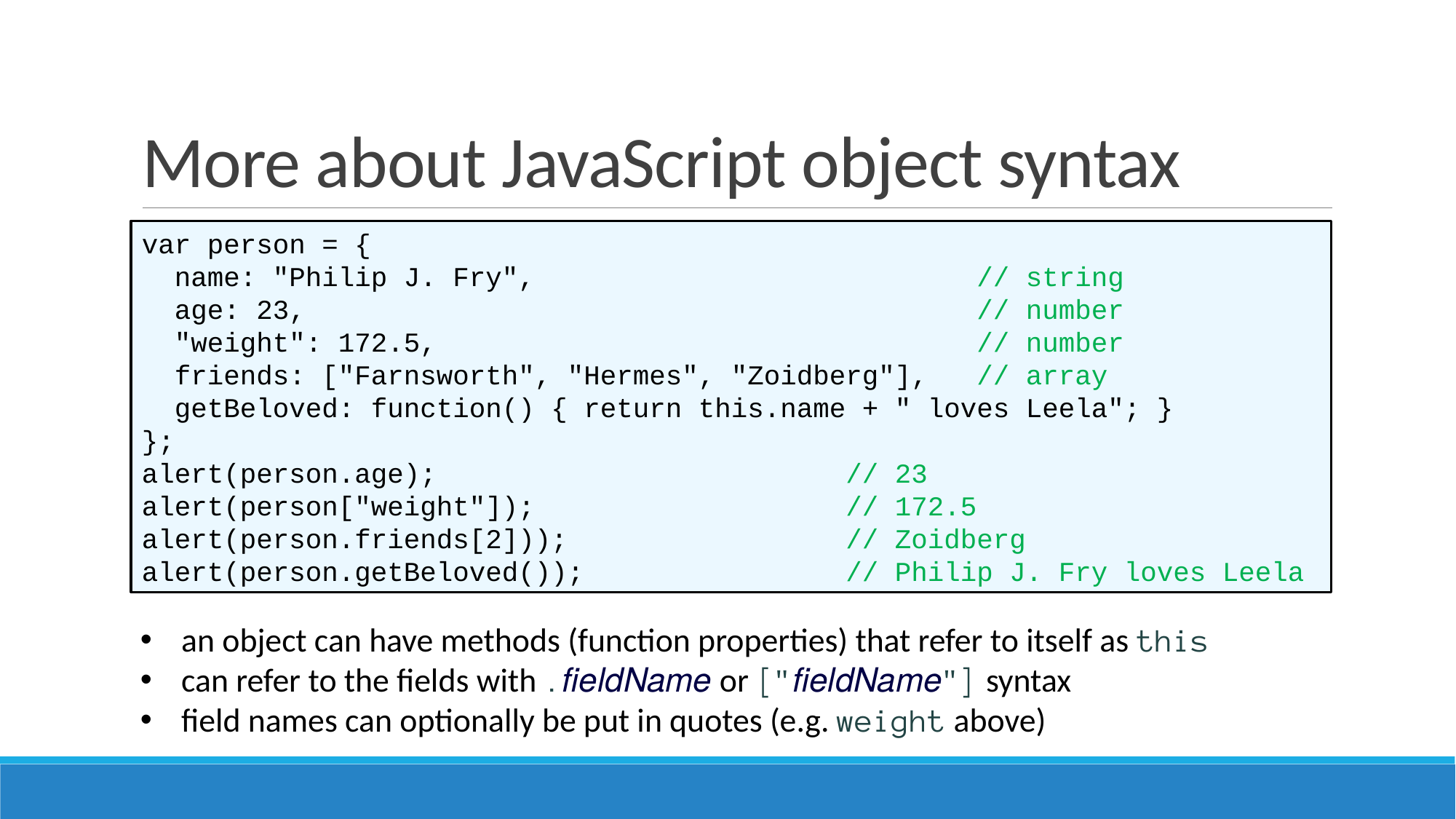

# More about JavaScript object syntax
var person = {
  name: "Philip J. Fry",                           // string
  age: 23,                                         // number
  "weight": 172.5,                                 // number
  friends: ["Farnsworth", "Hermes", "Zoidberg"],   // array
  getBeloved: function() { return this.name + " loves Leela"; }
};
alert(person.age);                         // 23
alert(person["weight"]);                   // 172.5
alert(person.friends[2]));                 // Zoidberg
alert(person.getBeloved());                // Philip J. Fry loves Leela

an object can have methods (function properties) that refer to itself as this
can refer to the fields with .fieldName or ["fieldName"] syntax
field names can optionally be put in quotes (e.g. weight above)